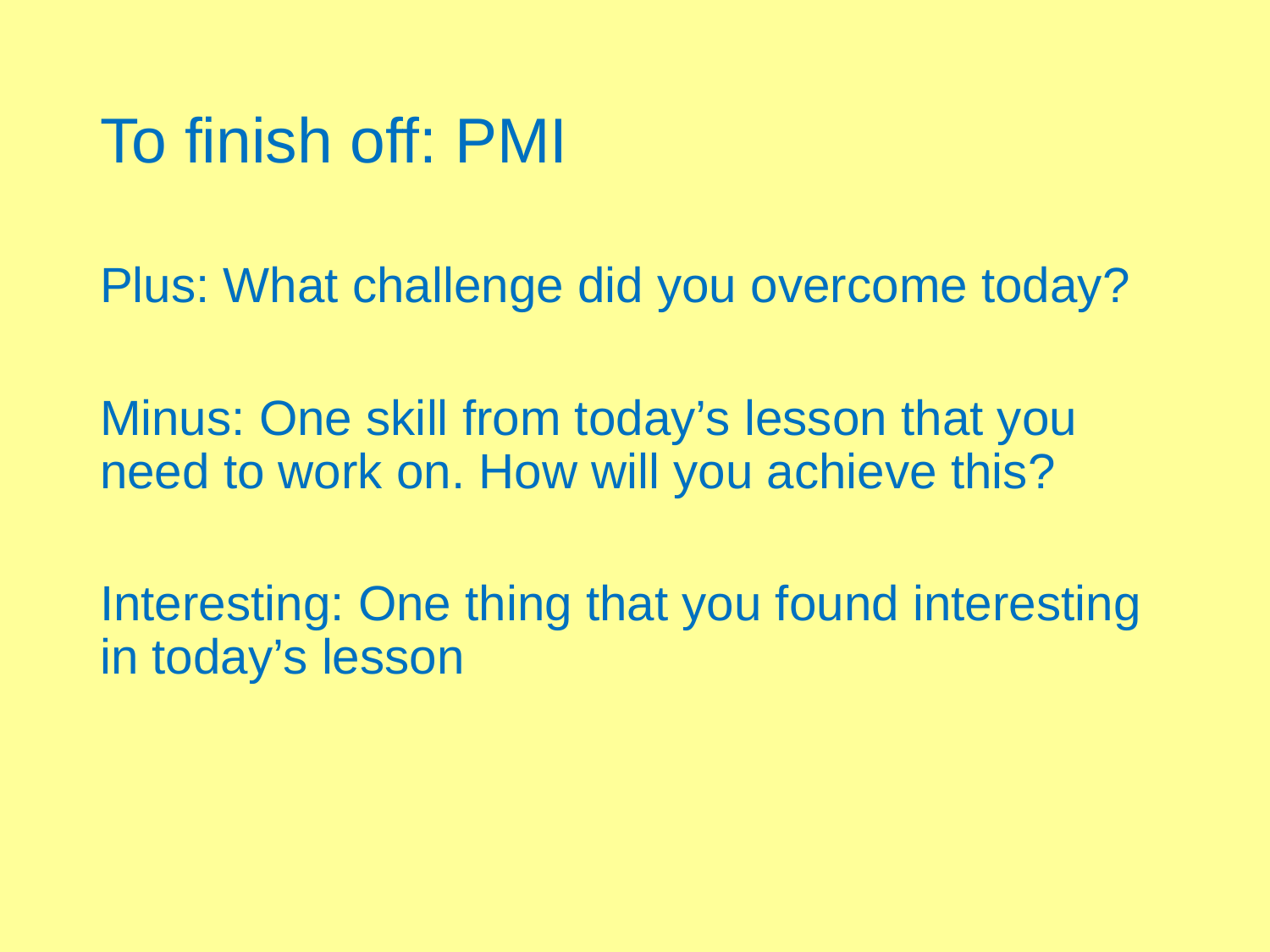

# To finish off: PMI
Plus: What challenge did you overcome today?

Minus: One skill from today’s lesson that you need to work on. How will you achieve this?

Interesting: One thing that you found interesting in today’s lesson